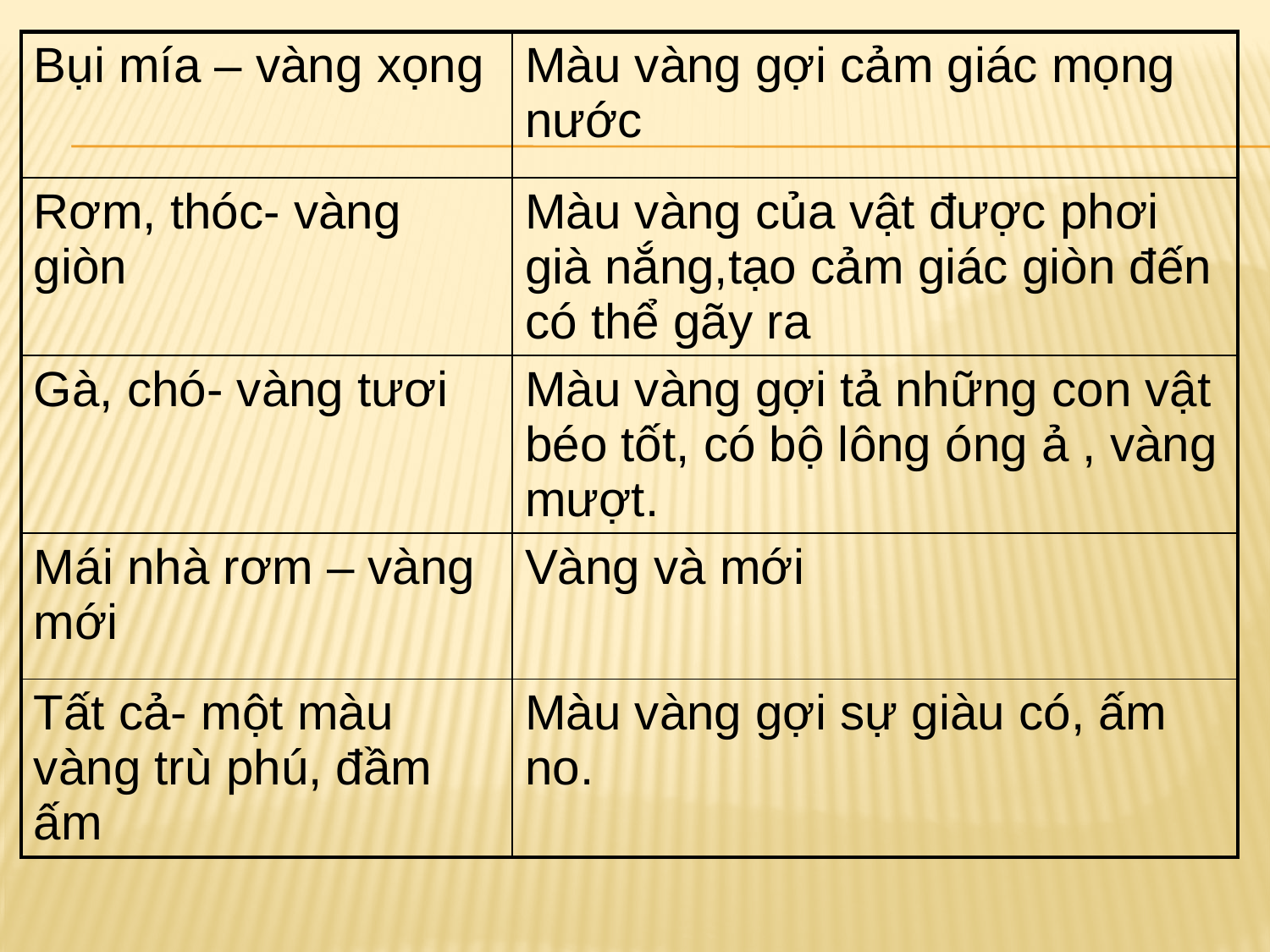

| Bụi mía – vàng xọng | Màu vàng gợi cảm giác mọng nước |
| --- | --- |
| Rơm, thóc- vàng giòn | Màu vàng của vật được phơi già nắng,tạo cảm giác giòn đến có thể gãy ra |
| Gà, chó- vàng tươi | Màu vàng gợi tả những con vật béo tốt, có bộ lông óng ả , vàng mượt. |
| Mái nhà rơm – vàng mới | Vàng và mới |
| Tất cả- một màu vàng trù phú, đầm ấm | Màu vàng gợi sự giàu có, ấm no. |
#